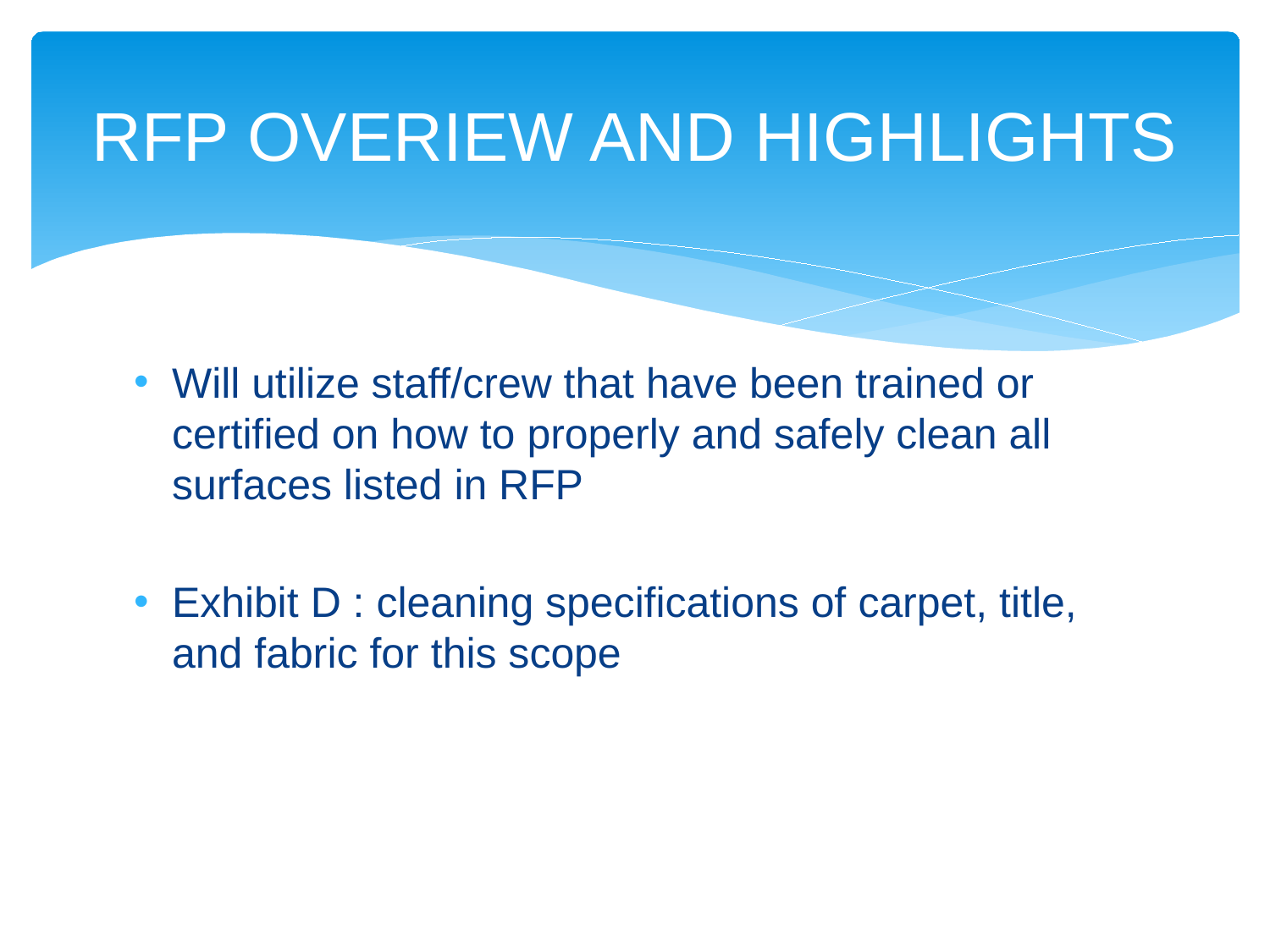

# RFP OVERIEW AND HIGHLIGHTS
Will utilize staff/crew that have been trained or certified on how to properly and safely clean all surfaces listed in RFP

Exhibit D : cleaning specifications of carpet, title, and fabric for this scope